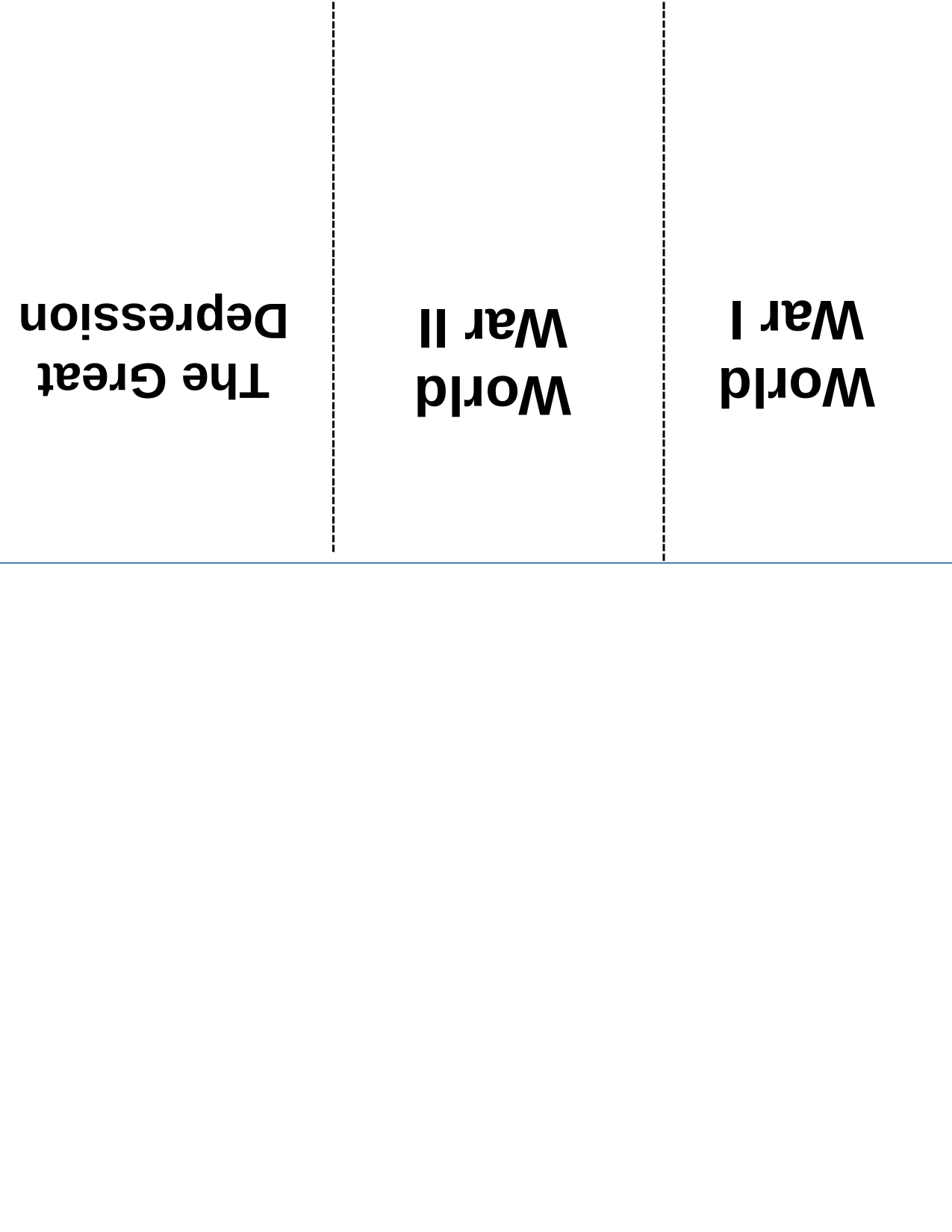

----------------------------------------------------------
-----------------------------------------------------------
World War I
The Great Depression
World War II